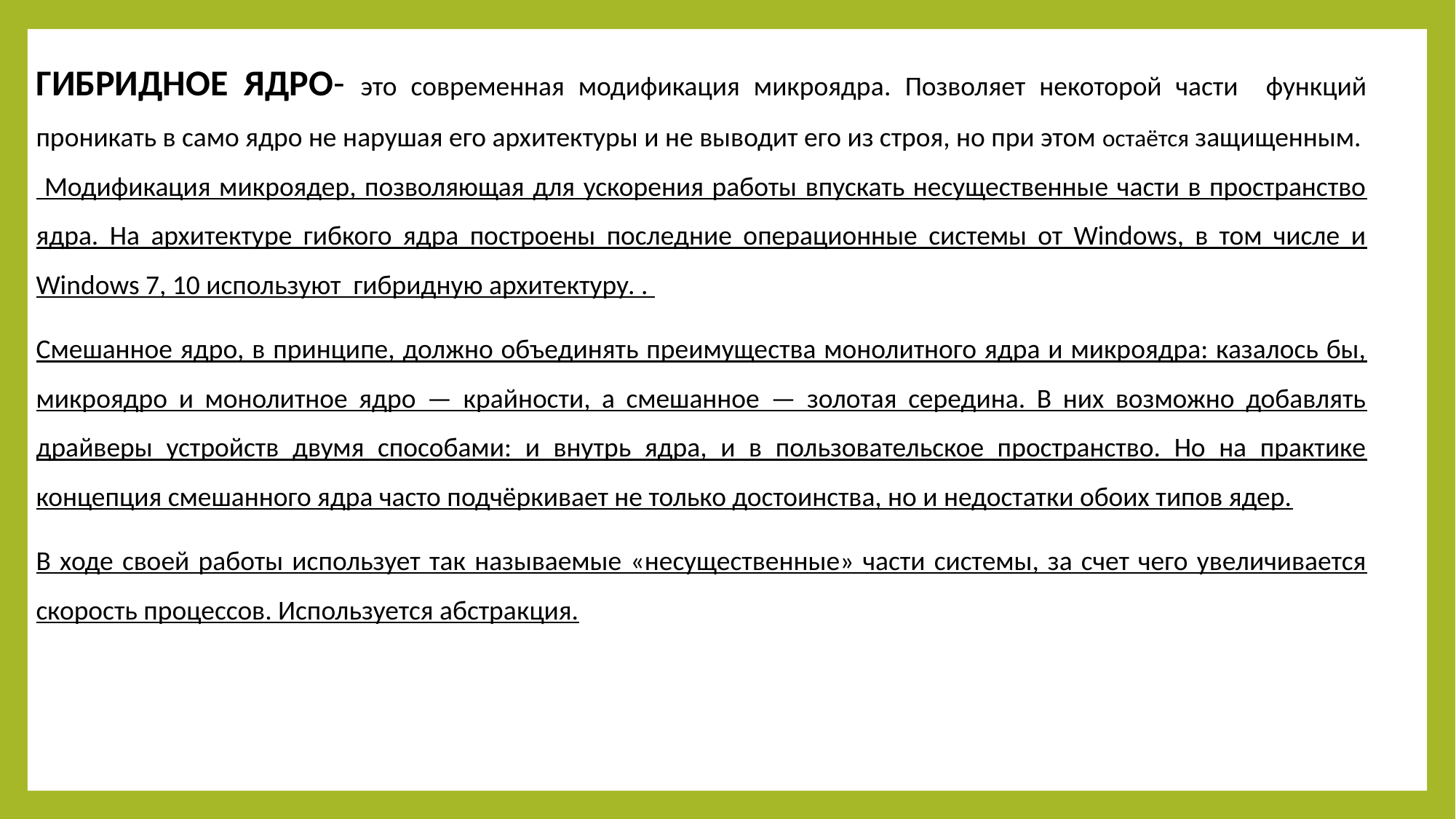

ГИБРИДНОЕ ЯДРО- это современная модификация микроядра. Позволяет некоторой части  функций проникать в само ядро не нарушая его архитектуры и не выводит его из строя, но при этом остаётся защищенным.
 Модификация микроядер, позволяющая для ускорения работы впускать несущественные части в пространство ядра. На архитектуре гибкого ядра построены последние операционные системы от Windows, в том числе и Windows 7, 10 используют  гибридную архитектуру. .
Смешанное ядро, в принципе, должно объединять преимущества монолитного ядра и микроядра: казалось бы, микроядро и монолитное ядро — крайности, а смешанное — золотая середина. В них возможно добавлять драйверы устройств двумя способами: и внутрь ядра, и в пользовательское пространство. Но на практике концепция смешанного ядра часто подчёркивает не только достоинства, но и недостатки обоих типов ядер.
В ходе своей работы использует так называемые «несущественные» части системы, за счет чего увеличивается скорость процессов. Используется абстракция.